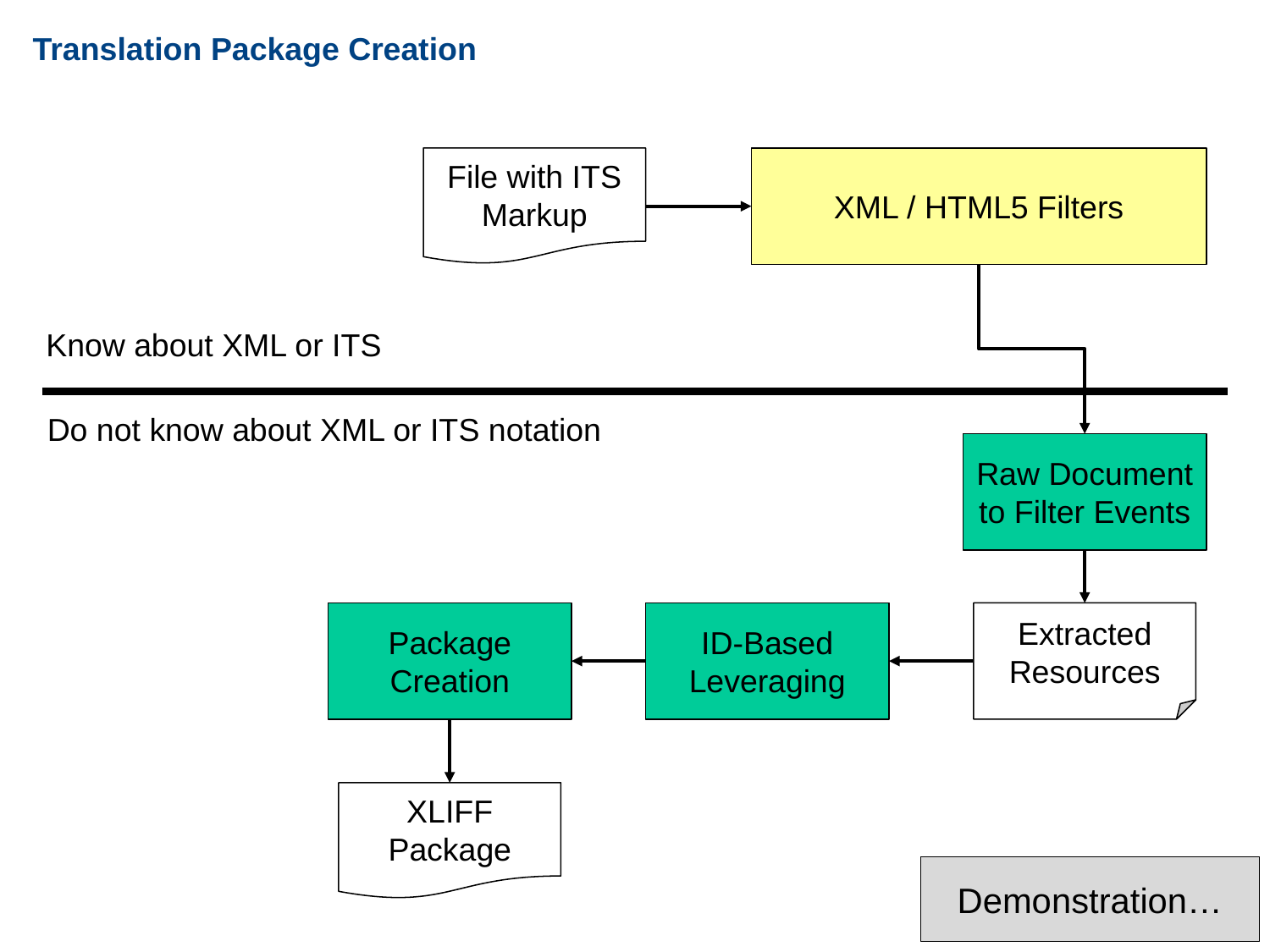

Translation Package Creation
File with ITS Markup
XML / HTML5 Filters
Know about XML or ITS
Do not know about XML or ITS notation
Raw Document to Filter Events
Package Creation
ID-Based
Leveraging
Extracted Resources
XLIFF Package
Demonstration…